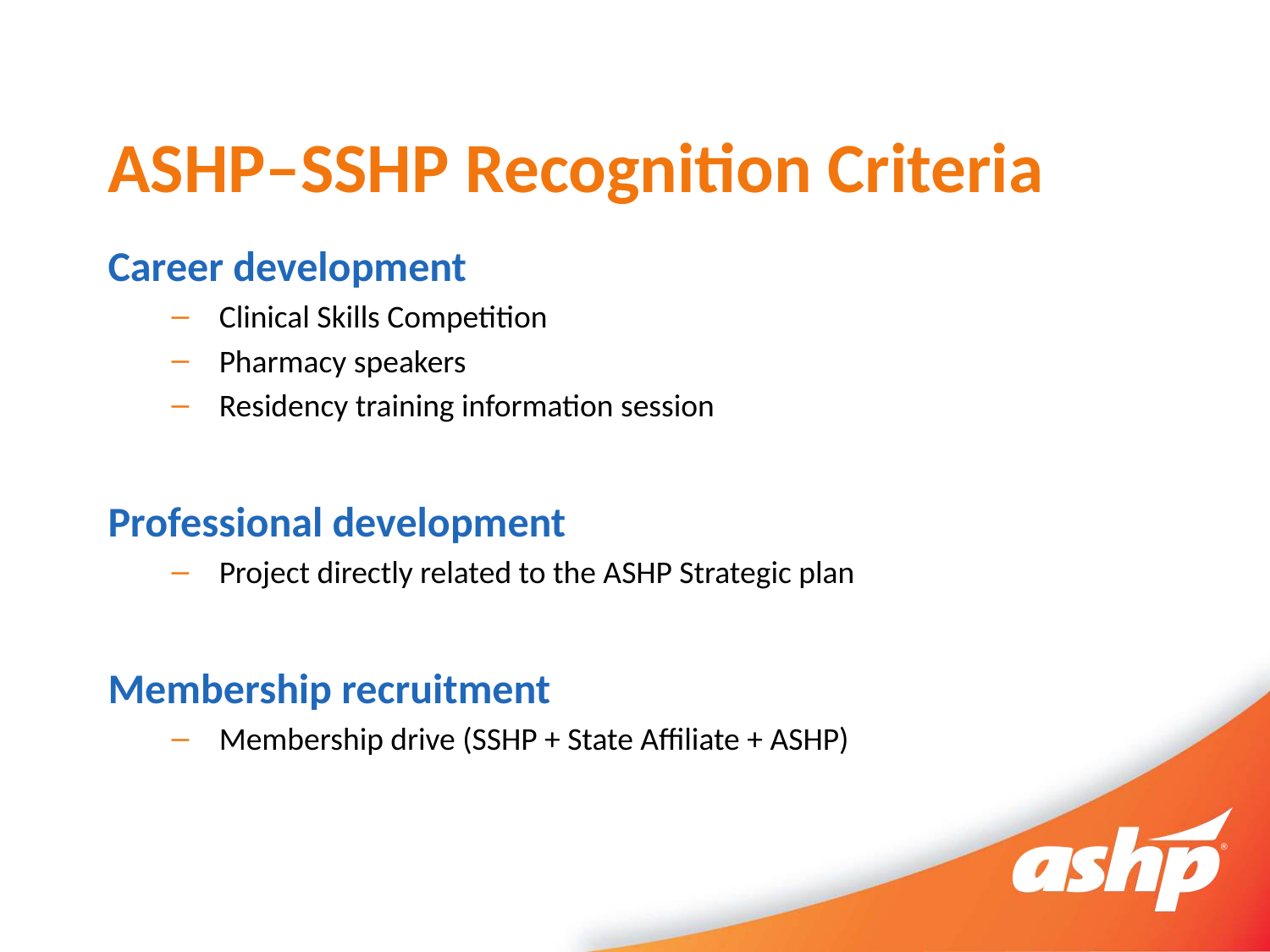

# ASHP–SSHP Recognition Criteria
Career development
Clinical Skills Competition
Pharmacy speakers
Residency training information session

Professional development
Project directly related to the ASHP Strategic plan

Membership recruitment
Membership drive (SSHP + State Affiliate + ASHP)